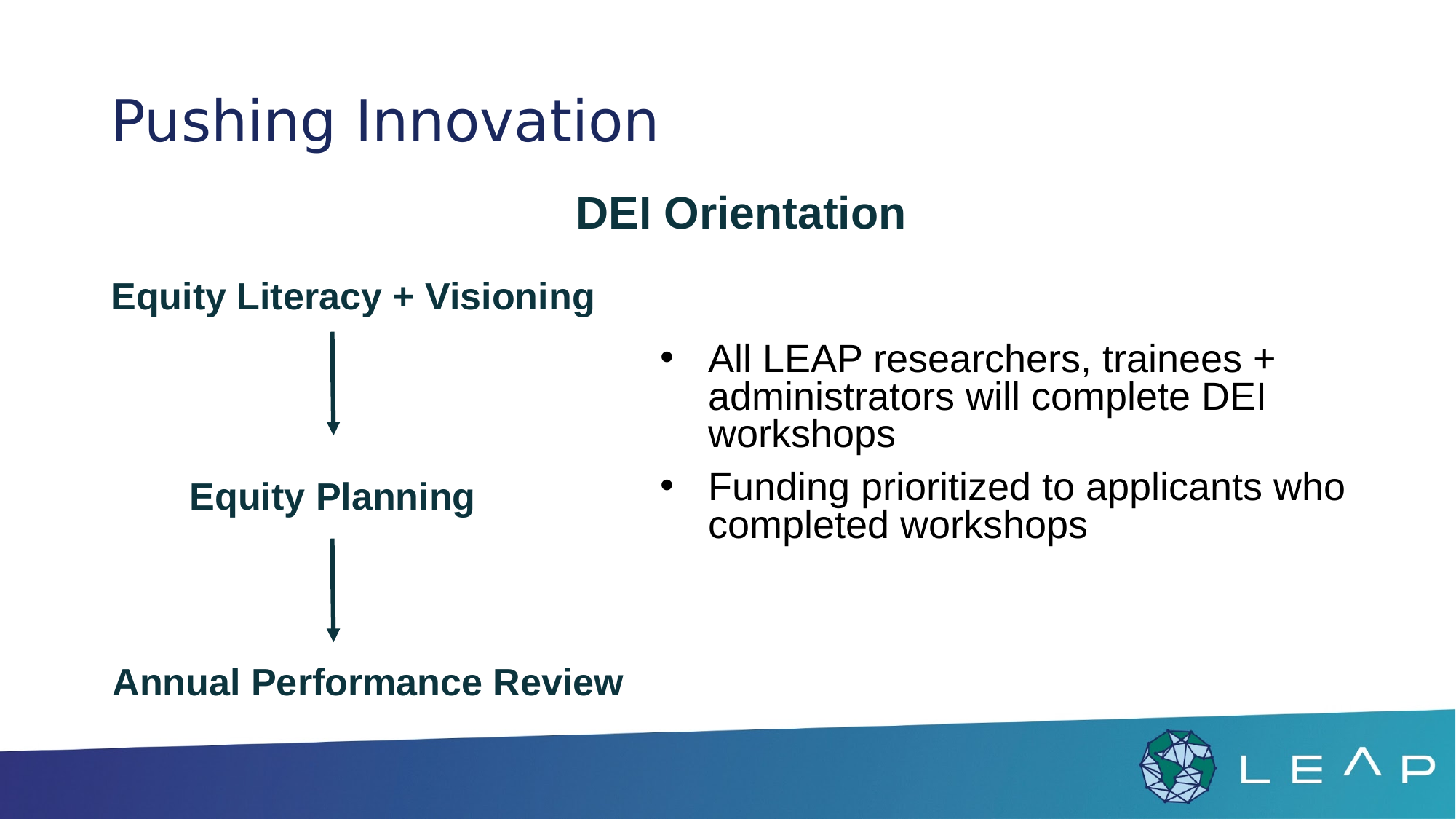

# Pushing Innovation
DEI Orientation
Equity Literacy + Visioning
All LEAP researchers, trainees + administrators will complete DEI workshops
Funding prioritized to applicants who completed workshops
Equity Planning
Annual Performance Review